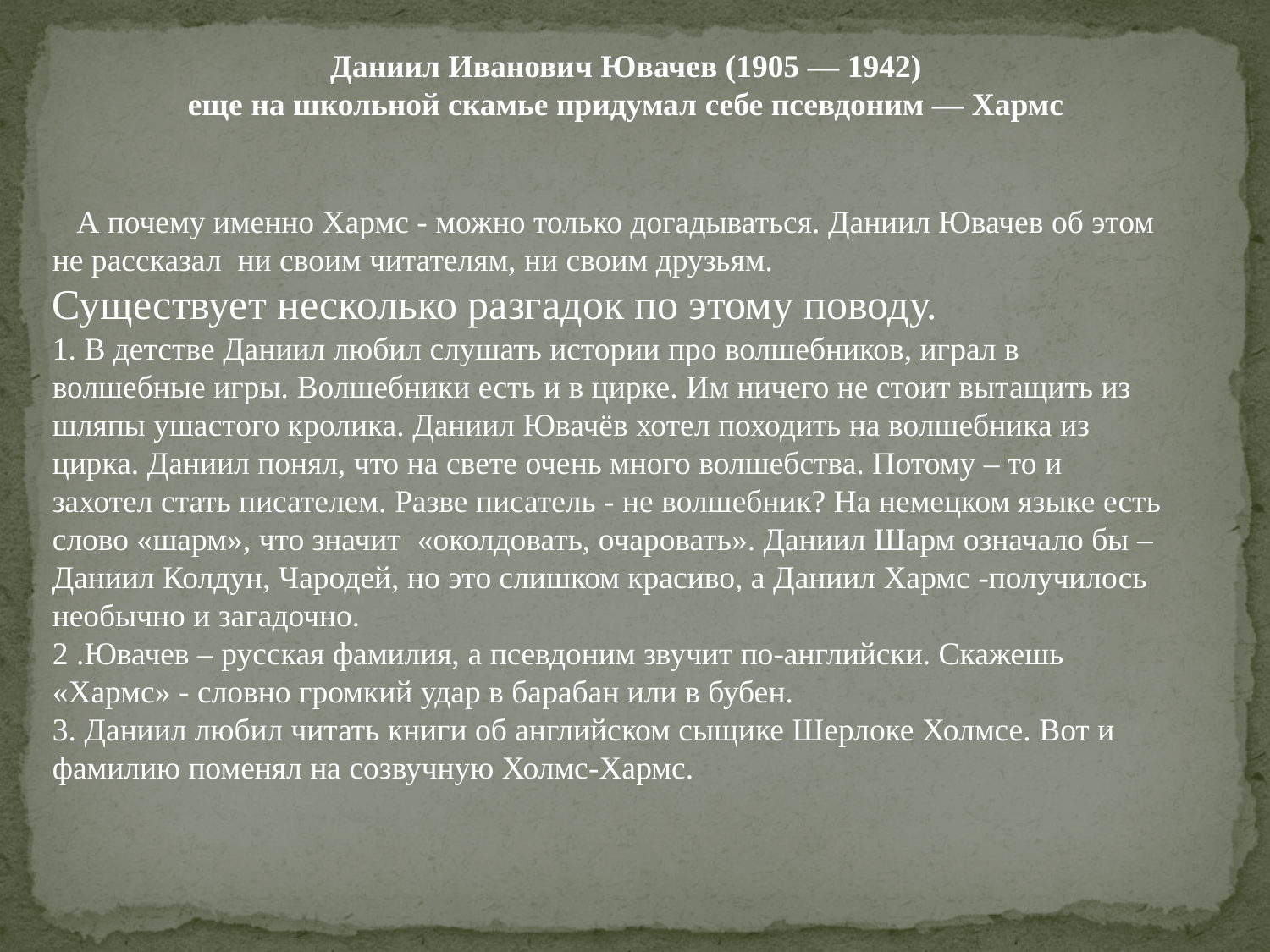

Даниил Иванович Ювачев (1905 — 1942)
еще на школьной скамье придумал себе псевдоним — Хармс

   А почему именно Хармс - можно только догадываться. Даниил Ювачев об этом не рассказал  ни своим читателям, ни своим друзьям.
Существует несколько разгадок по этому поводу.
1. В детстве Даниил любил слушать истории про волшебников, играл в волшебные игры. Волшебники есть и в цирке. Им ничего не стоит вытащить из шляпы ушастого кролика. Даниил Ювачёв хотел походить на волшебника из цирка. Даниил понял, что на свете очень много волшебства. Потому – то и захотел стать писателем. Разве писатель - не волшебник? На немецком языке есть слово «шарм», что значит  «околдовать, очаровать». Даниил Шарм означало бы – Даниил Колдун, Чародей, но это слишком красиво, а Даниил Хармс -получилось необычно и загадочно.
2 .Ювачев – русская фамилия, а псевдоним звучит по-английски. Скажешь «Хармс» - словно громкий удар в барабан или в бубен.
3. Даниил любил читать книги об английском сыщике Шерлоке Холмсе. Вот и фамилию поменял на созвучную Холмс-Хармс.